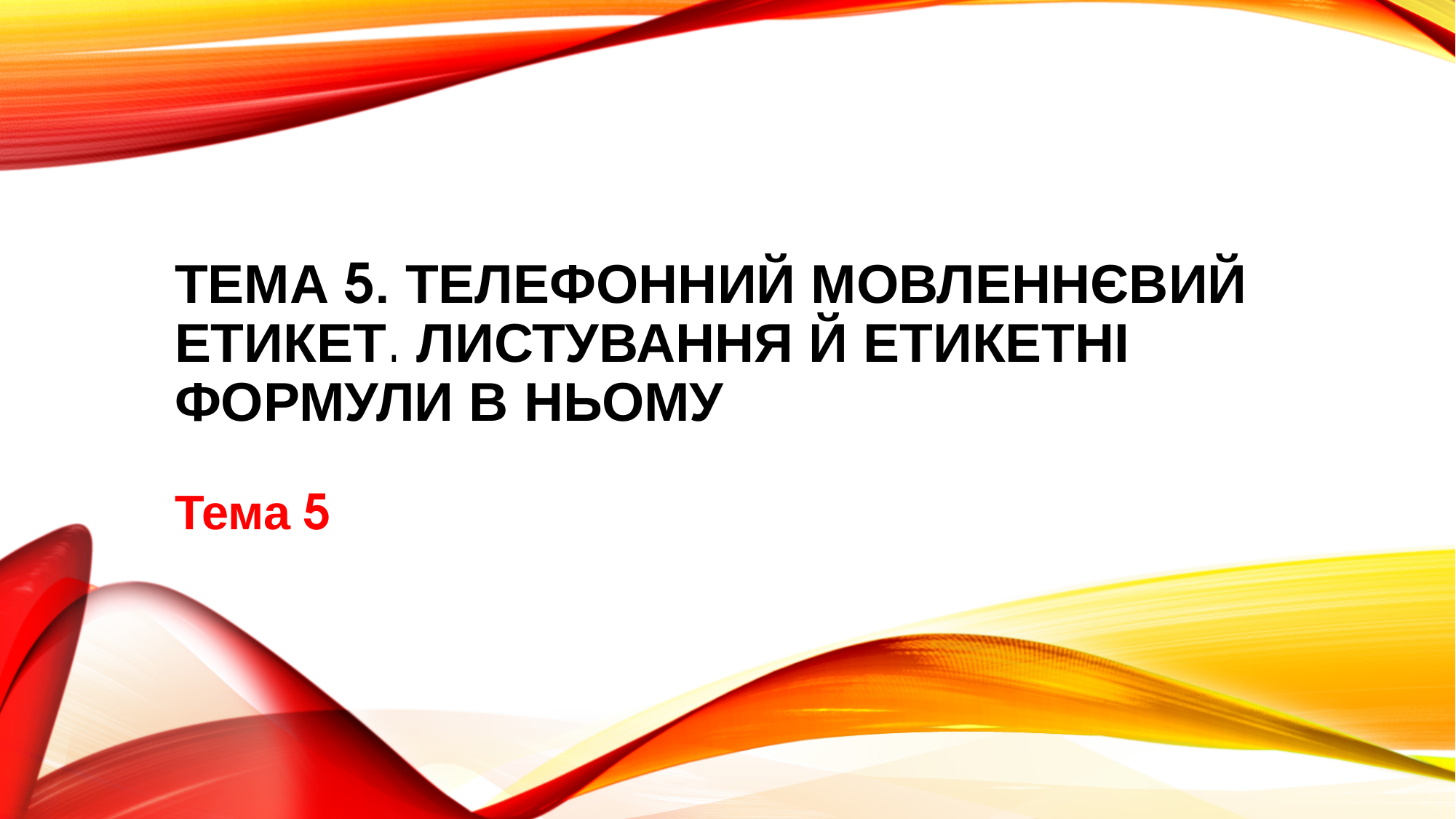

# Тема 5. Телефонний мовленнєвий етикет. Листування й етикетні формули в ньому
Тема 5